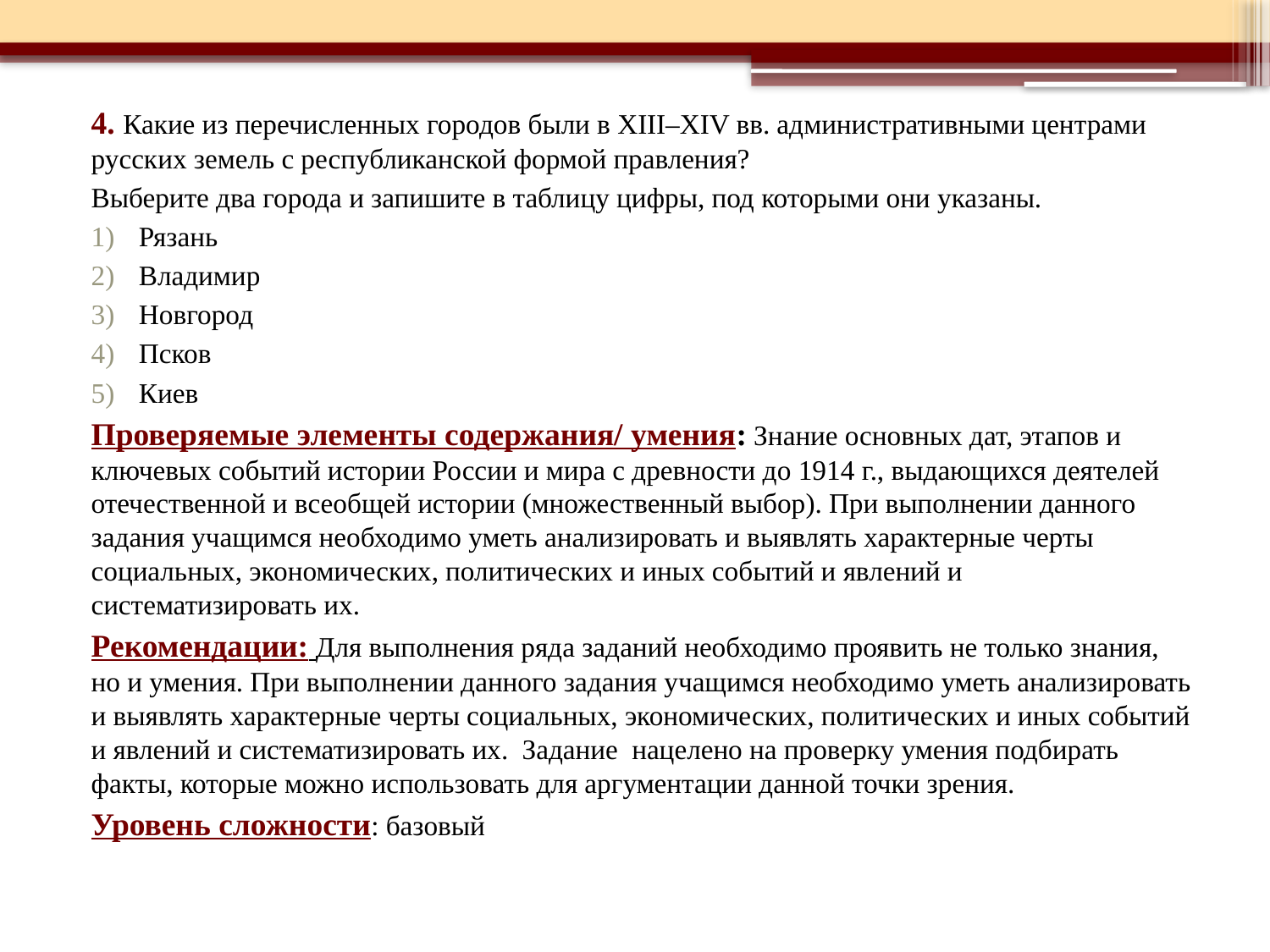

4. Какие из перечисленных городов были в XIII–XIV вв. административными центрами русских земель с республиканской формой правления?
Выберите два города и запишите в таблицу цифры, под которыми они указаны.
Рязань
Владимир
Новгород
Псков
Киев
Проверяемые элементы содержания/ умения: Знание основных дат, этапов и ключевых событий истории России и мира с древности до 1914 г., выдающихся деятелей отечественной и всеобщей истории (множественный выбор). При выполнении данного задания учащимся необходимо уметь анализировать и выявлять характерные черты социальных, экономических, политических и иных событий и явлений и систематизировать их.
Рекомендации: Для выполнения ряда заданий необходимо проявить не только знания, но и умения. При выполнении данного задания учащимся необходимо уметь анализировать и выявлять характерные черты социальных, экономических, политических и иных событий и явлений и систематизировать их.  Задание  нацелено на проверку умения подбирать факты, которые можно использовать для аргументации данной точки зрения.
Уровень сложности: базовый